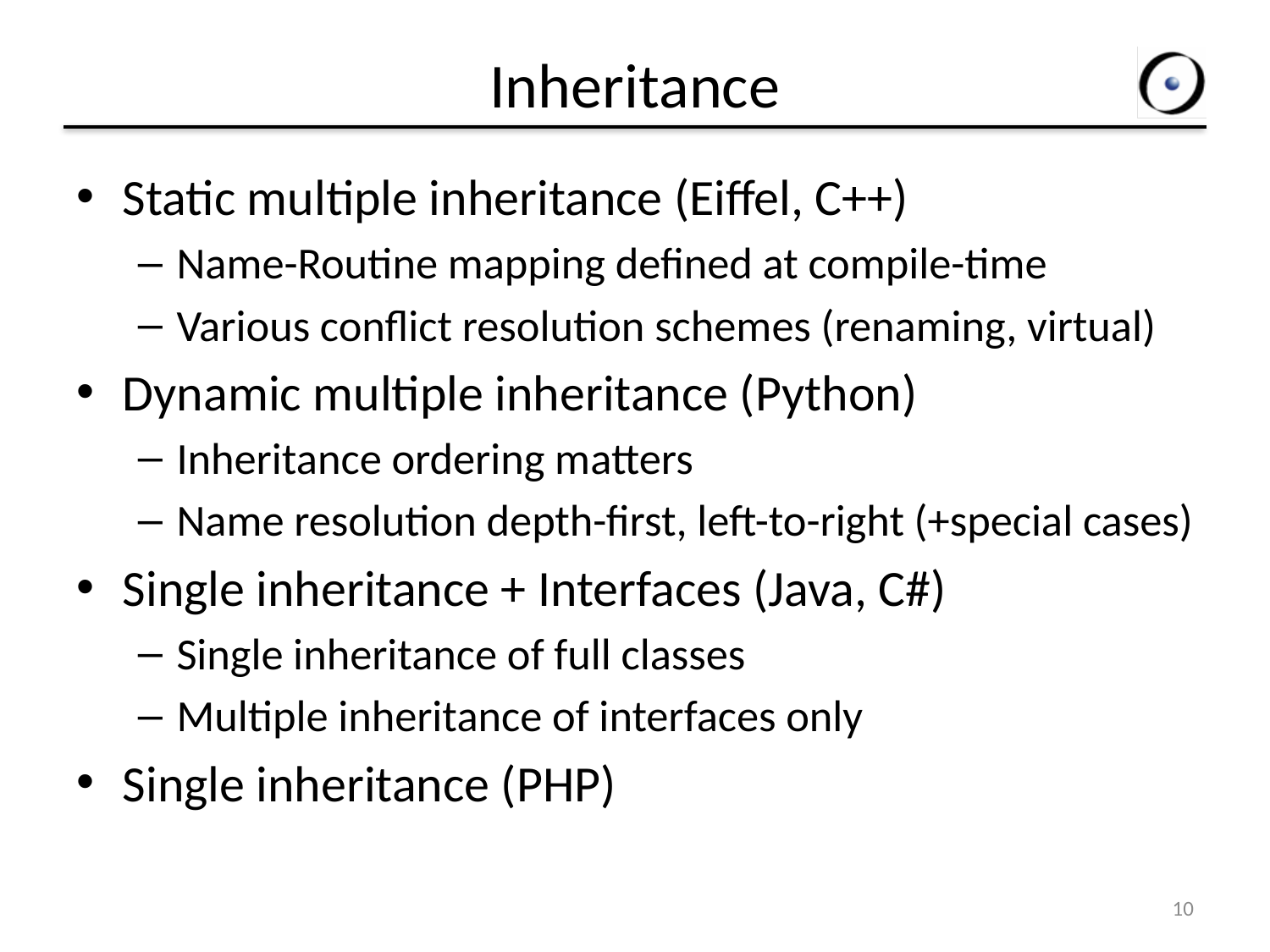

# Inheritance
Static multiple inheritance (Eiffel, C++)
Name-Routine mapping defined at compile-time
Various conflict resolution schemes (renaming, virtual)
Dynamic multiple inheritance (Python)
Inheritance ordering matters
Name resolution depth-first, left-to-right (+special cases)
Single inheritance + Interfaces (Java, C#)
Single inheritance of full classes
Multiple inheritance of interfaces only
Single inheritance (PHP)
10